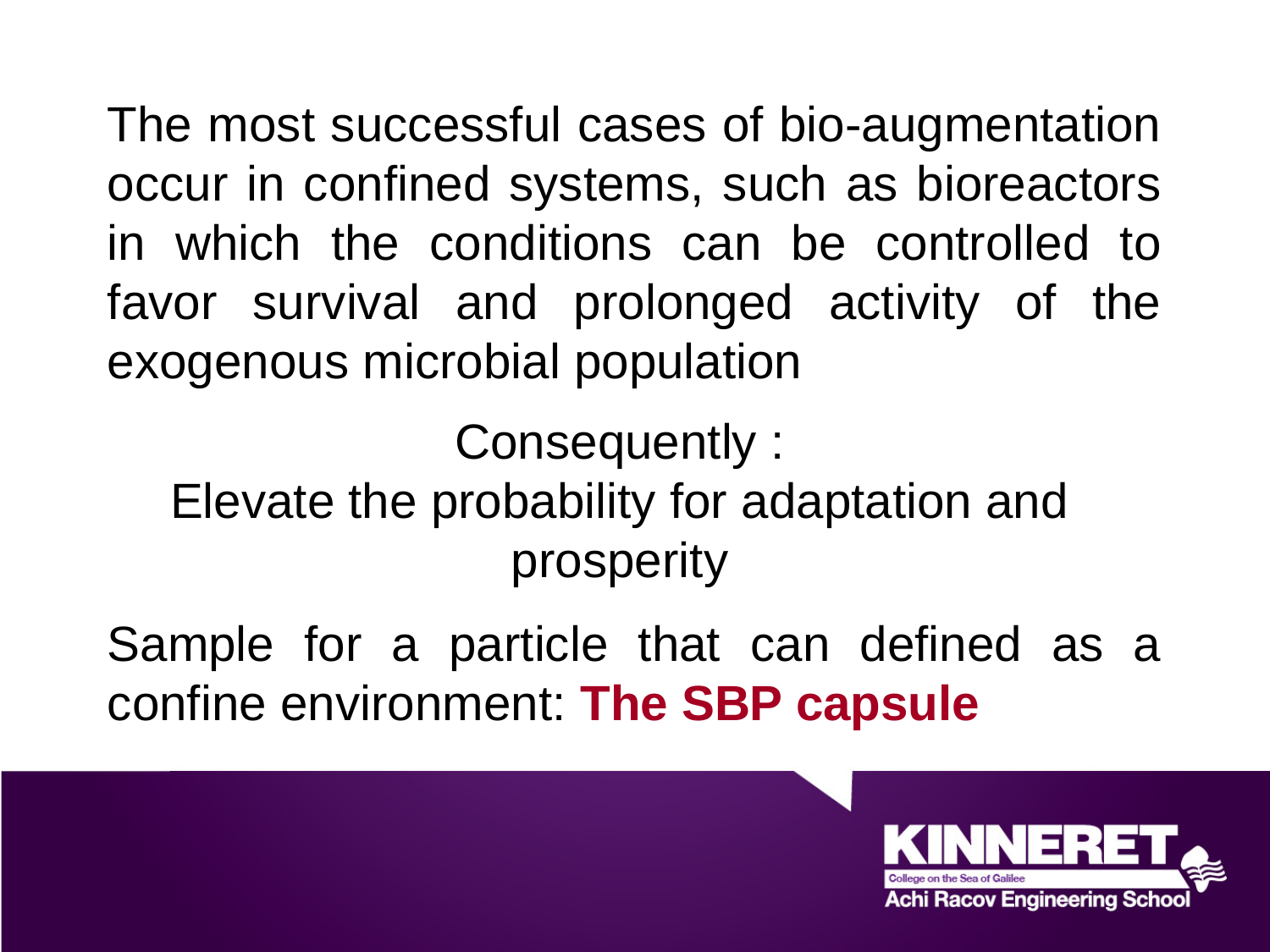

The most successful cases of bio-augmentation occur in confined systems, such as bioreactors in which the conditions can be controlled to favor survival and prolonged activity of the exogenous microbial population
Consequently :
Elevate the probability for adaptation and prosperity
Sample for a particle that can defined as a confine environment: The SBP capsule